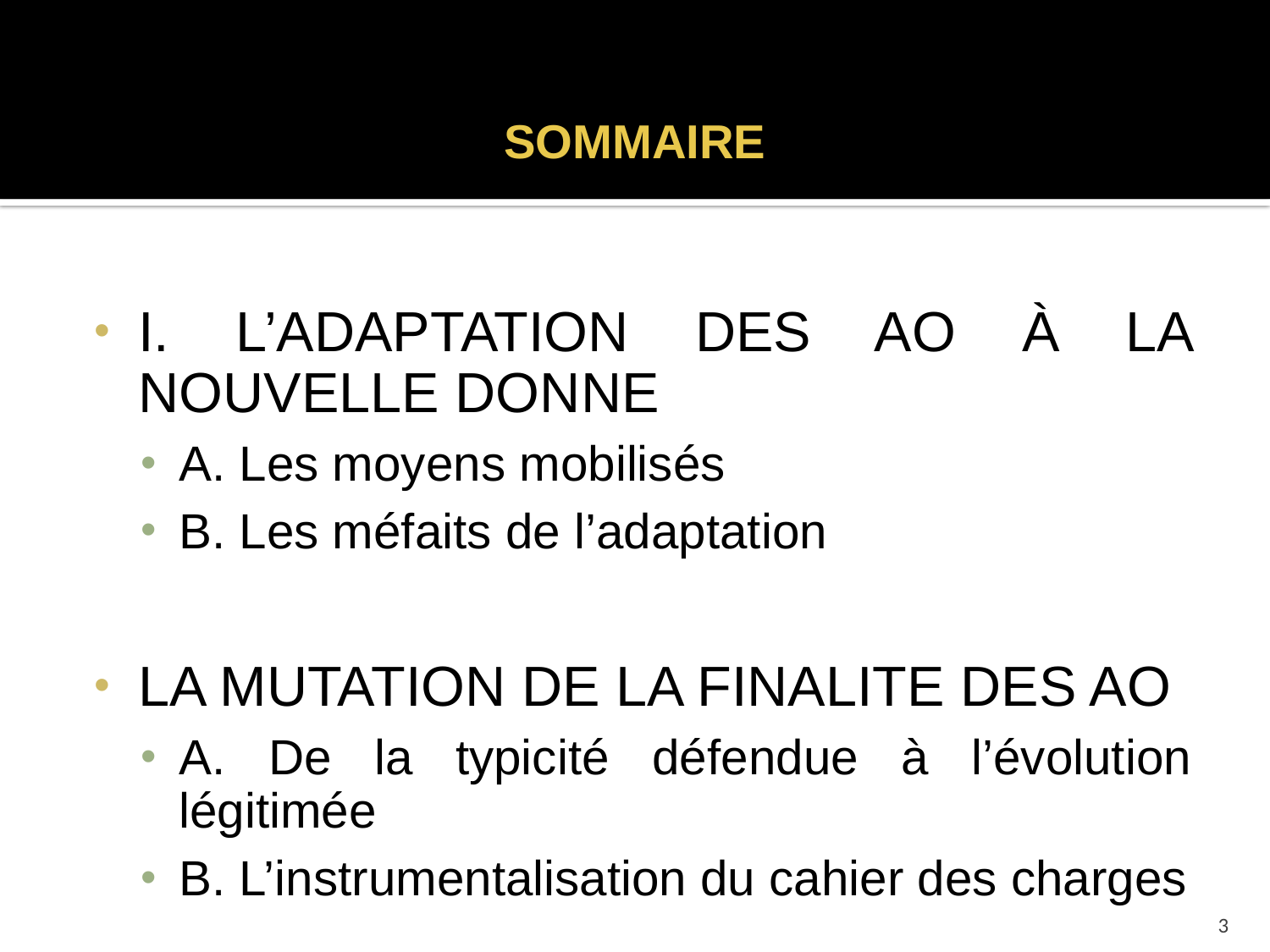

# SOMMAIRE
I. L’ADAPTATION DES AO À LA NOUVELLE DONNE
A. Les moyens mobilisés
B. Les méfaits de l’adaptation

LA MUTATION DE LA FINALITE DES AO
A. De la typicité défendue à l’évolution légitimée
B. L’instrumentalisation du cahier des charges

3